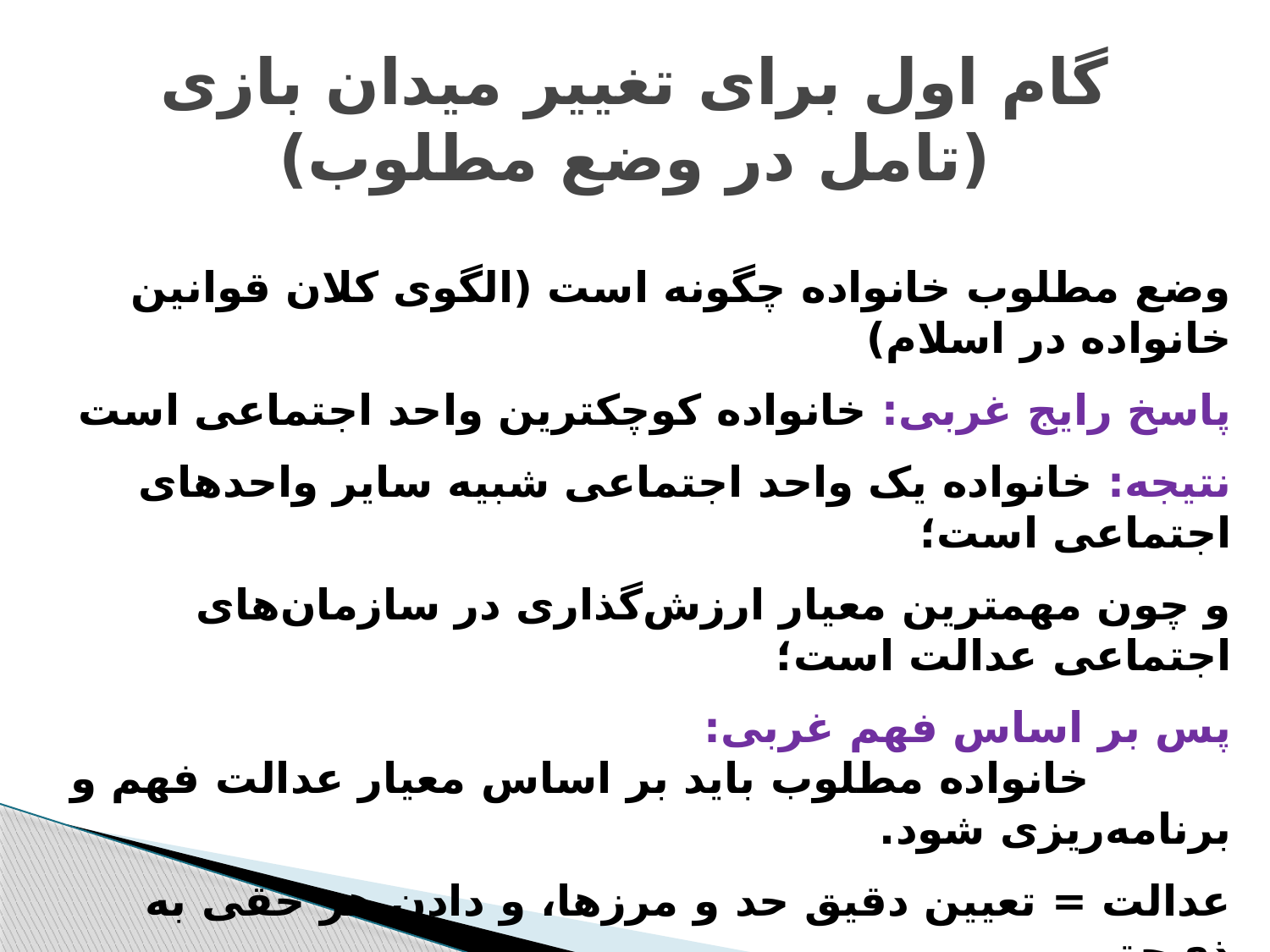

# گام اول برای تغییر میدان بازی (تامل در وضع مطلوب)
وضع مطلوب خانواده چگونه است (الگوی کلان قوانین خانواده در اسلام)
پاسخ رایج غربی: خانواده کوچکترین واحد اجتماعی است
نتیجه: خانواده یک واحد اجتماعی شبیه سایر واحد‌های اجتماعی است؛
و چون مهمترین معیار ارزش‌گذاری در سازمان‌های اجتماعی عدالت است؛
پس بر اساس فهم غربی:							 خانواده مطلوب باید بر اساس معیار عدالت فهم و برنامه‌ریزی شود.
عدالت = تعیین دقیق حد و مرزها، و دادن هر حقی به ذی‌حق.
آنگاه: بررسی وضع موجود: آیا واقعا عدالت در بین افراد در خانواده رعایت می‌شود؟!
و در نتیجه: مساله‌های اصلی اموری خواهد بود از قبیل: رعایت حقوق کودک (آزادی)؛ حقوق زنان (دلخواه‌ها با تاکید بر تساوی)؛ معضل مهریه و ...